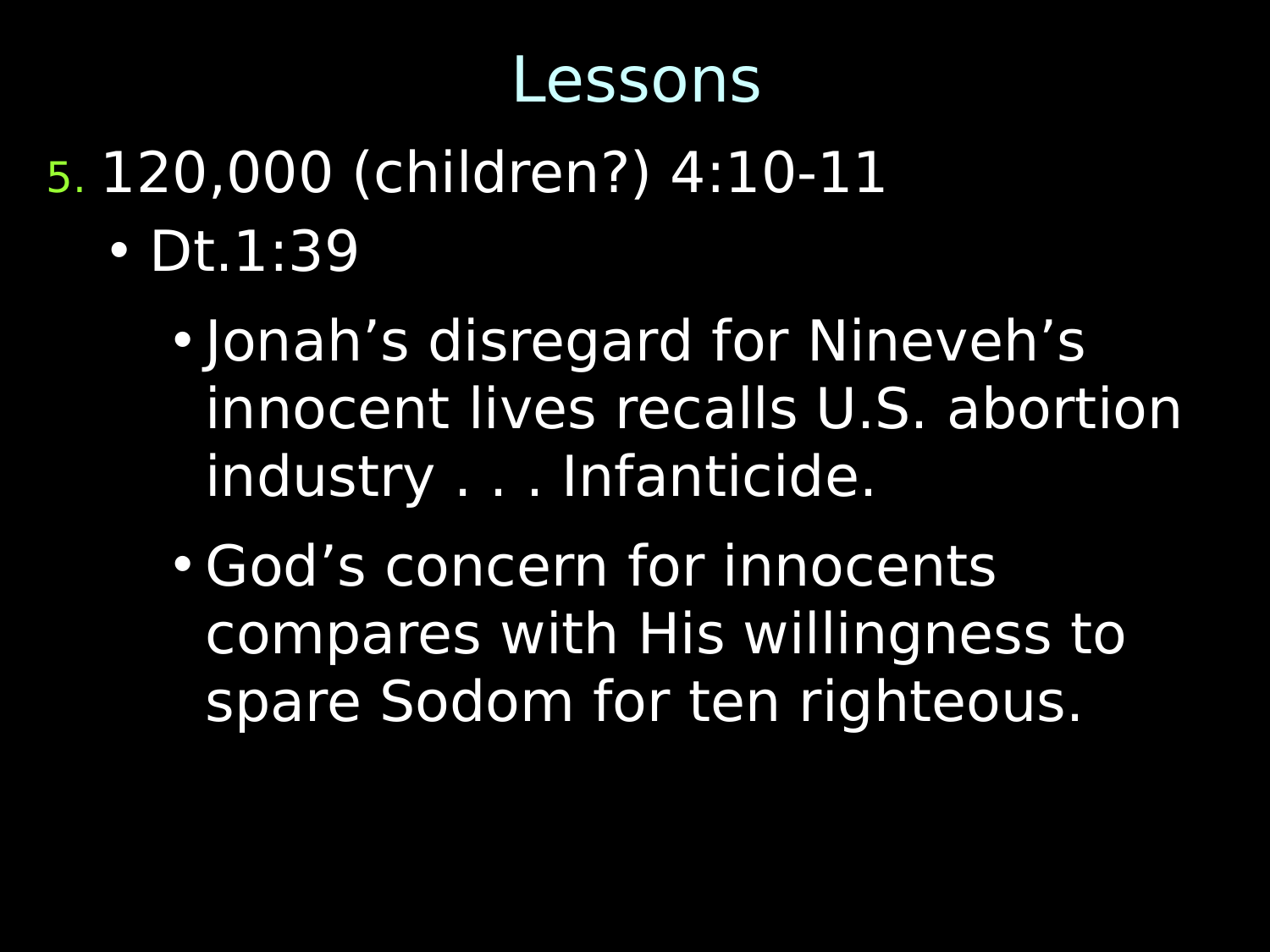

Lessons
5. 120,000 (children?) 4:10-11
Dt.1:39
Jonah’s disregard for Nineveh’s innocent lives recalls U.S. abortion industry . . . Infanticide.
God’s concern for innocents compares with His willingness to spare Sodom for ten righteous.